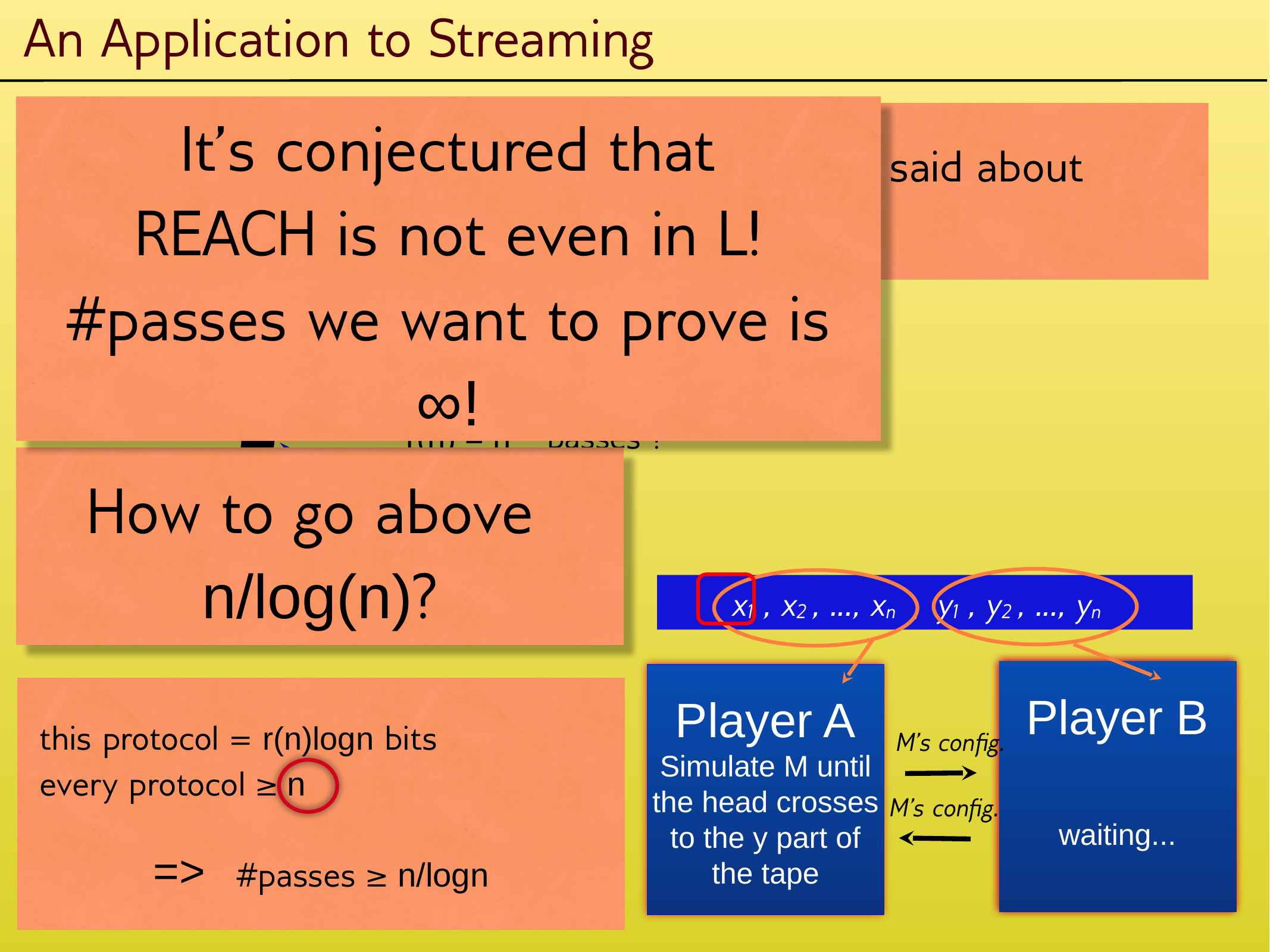

An Application to Streaming

It’s conjectured that
REACH is not even in L!
#passes we want to prove is ∞!
just for a moment forget everything we said about communication complexity
REACH(G, s, t) = 1 iff t is reachable from s in G
Theorem: every protocol for REACH has CC ≥ n
?
Application: unconditional streaming lower bounds

input steam
working memory
log n
can we compute REACH with
r(n) = n1/2 passes ?
How to go above
n/log(n)?

x1 , x2 , ..., xn   ,   y1 , y2 , ..., yn

Player B

waiting...

Player B
Simulate M until the head crosses to the x part of the tape again

Player A
Simulate M until the head crosses to the y part of the tape
this protocol = r(n)logn bits
every protocol ≥ n

=>   #passes ≥ n/logn
how a communication lower bound
may help us proving a streaming
bound?
M’s config.

M’s config.